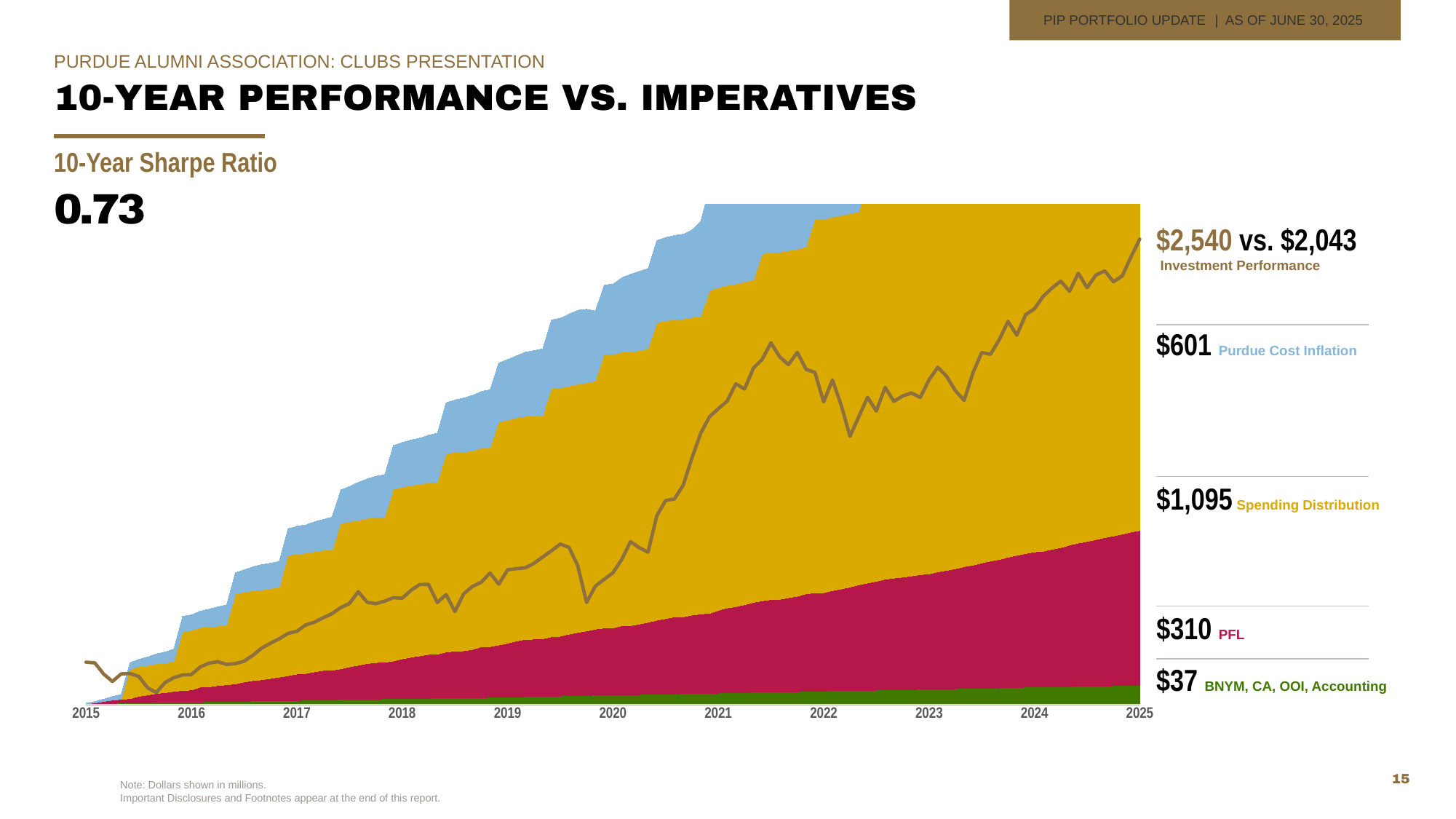

PIP PORTFOLIO UPDATE  |  AS OF JUNE 30, 2025
Purdue alumni association: Clubs presentation
10-Year Performance Vs. Imperatives

### Chart

| Category | BNYM, CA, OOI, Accounting | PFL | Spending Distribution | Purdue Cost Inflation | Net Endowment Return |
|---|---|---|---|---|---|
| 42185 | 0.0 | 0.0 | 0.0 | 0.0 | 0.0 |
| 42216 | 0.605491849999999 | 1.2000000000000028 | 0.0 | 3.0301447268508 | -4.529405660000009 |
| 42247 | 0.8716832299999995 | 3.8793481900000018 | 0.0 | 4.550706017774104 | -71.24159129999998 |
| 42277 | 0.9064148699999999 | 6.379348190000002 | 0.0 | 7.479013717758001 | -115.75275132999997 |
| 42308 | 1.2919639499999986 | 7.579348190000001 | 0.0 | 10.080324010635003 | -70.55859369000001 |
| 42338 | 1.534334989999997 | 8.77934819 | 59.23340671999995 | 12.8486373101915 | -67.84517792000003 |
| 42369 | 1.5630073399999977 | 13.579348190000005 | 59.23340671999995 | 14.597758117855001 | -85.46062092 |
| 42400 | 2.411142139999998 | 15.079348190000005 | 59.23340671999995 | 16.912027662894396 | -153.24262405999997 |
| 42429 | 2.6328055999999984 | 18.178161190000004 | 59.23340671999995 | 19.9633974949026 | -182.53480567999998 |
| 42460 | 2.6548523699999977 | 19.702720190000008 | 59.23340671999995 | 22.149815150758208 | -122.02110849999997 |
| 42490 | 3.0456157599999996 | 21.902720190000004 | 59.23340671999995 | 25.70851957321471 | -92.75186960000002 |
| 42521 | 3.2833492999999985 | 23.323394190000002 | 119.19095378999998 | 29.015622876198798 | -76.92909478000001 |
| 42551 | 3.3305057599999985 | 24.323394190000002 | 119.19095378999998 | 31.2497096370544 | -74.46872893 |
| 42582 | 3.8115667999999987 | 29.66339707000001 | 119.19095378999998 | 32.8518921762218 | -28.60258091000003 |
| 42613 | 4.3356052799999985 | 29.66339707000001 | 119.19095378999998 | 36.2036508403929 | -6.284841610000001 |
| 42643 | 4.357605279999999 | 32.16339707000001 | 119.19095378999998 | 38.58299266339581 | 2.7371744699999567 |
| 42674 | 4.675094439999998 | 33.363397070000005 | 119.19095378999998 | 40.290953906925004 | -13.272517820000019 |
| 42704 | 4.906594799999998 | 35.031093070000004 | 179.98985137999995 | 42.2098804957725 | -9.176548690000061 |
| 42735 | 4.928892929999999 | 38.73109307000001 | 179.98985137999995 | 44.64315158293331 | 5.910956129999931 |
| 42766 | 5.663965019999998 | 40.75184207000001 | 179.98985137999995 | 47.68916253546511 | 41.01563694999993 |
| 42794 | 5.9670964 | 41.95184207000001 | 179.98985137999995 | 50.6873630801721 | 84.66745731999993 |
| 42825 | 5.96712564 | 44.851842070000004 | 179.98985137999995 | 50.37740109968811 | 113.63526662999993 |
| 42855 | 6.46368321 | 46.851842070000004 | 179.98985137999995 | 52.0248366214551 | 140.40482098999985 |
| 42886 | 6.46372477 | 49.851842070000004 | 240.6764493899999 | 53.21496084151911 | 172.65125425999986 |
| 42916 | 6.492229539999999 | 53.001842069999995 | 240.6764493899999 | 55.054864105772104 | 185.02980964999983 |
| 42947 | 7.733643290000001 | 53.001842069999995 | 240.6764493899999 | 56.45331214837311 | 222.8325946599998 |
| 42978 | 7.844251520000001 | 56.001842069999995 | 240.6764493899999 | 59.7252188984991 | 239.87579875999984 |
| 43008 | 7.844887240000001 | 59.001842069999995 | 240.6764493899999 | 61.3801257396921 | 266.37907559999985 |
| 43039 | 8.1895776 | 59.001842069999995 | 240.6764493899999 | 65.65548832792211 | 290.8561899099998 |
| 43069 | 8.450510509999999 | 61.501842069999995 | 290.57064986999995 | 67.4060780299051 | 327.6016743299998 |
| 43100 | 8.51447724 | 65.48845907 | 290.57064986999995 | 70.57651401952612 | 352.15544900999976 |
| 43131 | 9.003642600000001 | 67.98845907 | 290.57064986999995 | 75.7756031898251 | 423.12207112999977 |
| 43159 | 9.60630654 | 70.98845907 | 290.57064986999995 | 78.9133986168831 | 359.7670779599998 |
| 43190 | 9.618922739999997 | 72.98845907 | 290.57064986999995 | 82.2873932940271 | 350.9328069899998 |
| 43220 | 9.997989939999998 | 72.98845907 | 290.57064986999995 | 84.43792886723712 | 366.4106507199998 |
| 43251 | 10.23286472 | 75.48845907 | 343.81528713999995 | 87.5365876673181 | 387.13103224999975 |
| 43281 | 10.24537773 | 79.68845907 | 343.81528713999995 | 89.04782919785411 | 383.5974278899997 |
| 43312 | 11.11074291 | 82.18845907 | 343.81528713999995 | 90.8360809081861 | 430.8328761099998 |
| 43343 | 11.14758413 | 84.68845907 | 343.81528713999995 | 92.0016254220141 | 466.31600305999984 |
| 43373 | 11.223194000000001 | 87.68845907 | 343.81528713999995 | 94.9454654477001 | 466.40765126999986 |
| 43404 | 11.76489207 | 87.68845907 | 343.81528713999995 | 98.32636627063711 | 357.8624242699999 |
| 43434 | 11.81738617 | 91.58225207 | 397.5756172499999 | 101.4016160955341 | 405.79157758999986 |
| 43465 | 11.87495082 | 93.58225207 | 397.5756172499999 | 105.06046977250811 | 303.69410199999993 |
| 43496 | 12.403239469999997 | 93.58225207 | 397.5756172499999 | 108.55523602362412 | 409.58540373999983 |
| 43524 | 12.403359579999998 | 96.58225207 | 397.5756172499999 | 110.78416033156212 | 454.41704831999994 |
| 43555 | 12.426898309999997 | 101.58225207 | 397.5756172499999 | 113.5776332393031 | 479.88658876 |
| 43585 | 12.93773245 | 101.58225207 | 397.5756172499999 | 116.2049415167691 | 535.40760235 |
| 43616 | 12.93776623 | 104.58225207 | 446.6114996999999 | 118.1723794626631 | 468.03601445000004 |
| 43646 | 13.030544310000002 | 108.08225207000001 | 446.6114997 | 121.3483524181881 | 553.9663057299999 |
| 43677 | 14.16532941 | 111.58225207000001 | 446.6114997 | 124.03963687464211 | 561.0011209099999 |
| 43708 | 14.22881127 | 114.58225207000001 | 446.6114997 | 127.9764171032791 | 566.09536266 |
| 43738 | 14.869594560000001 | 114.58225207000001 | 446.6114997 | 130.65401951289908 | 592.93374657 |
| 43769 | 15.548910350000002 | 114.58225205 | 446.6114997 | 133.7468408811541 | 631.05221035 |
| 43799 | 15.549508870000002 | 118.58225207000001 | 496.78146429 | 137.0580980329511 | 668.3421646899999 |
| 43830 | 15.63456684 | 119.56902307000001 | 496.78146429 | 139.7190095186071 | 708.82892472 |
| 43861 | 16.395316380000004 | 123.06902307000001 | 496.78146429 | 144.02687292540008 | 689.17501055 |
| 43890 | 16.680636630000002 | 126.06902307000001 | 496.78146429 | 148.0247094612891 | 577.96045835 |
| 43921 | 16.705779210000003 | 129.06902307000001 | 496.78146429 | 146.9006131441301 | 358.3435397999999 |
| 43951 | 17.474577900000003 | 132.06902307000001 | 496.78146429 | 139.8679581335081 | 456.48841802999993 |
| 43982 | 17.502178900000004 | 134.06902307000001 | 547.45538179 | 138.7696689712921 | 497.1827220199999 |
| 44012 | 17.50218891 | 134.06902307000001 | 547.45538179 | 140.9147851229181 | 536.52456014 |
| 44043 | 18.471128850000003 | 137.97942307 | 547.45538179 | 148.9915988629731 | 616.00375218 |
| 44074 | 18.47280973 | 137.97942307 | 547.45538179 | 155.6037519852241 | 723.0724659299999 |
| 44104 | 18.50630973 | 140.97942307 | 547.45538179 | 158.4852095501041 | 687.2840281399999 |
| 44135 | 19.190082850000003 | 143.97942307 | 547.45538179 | 160.2899508836801 | 660.0396077999999 |
| 44165 | 19.295656020000003 | 147.93388007000001 | 595.87259759 | 164.2681234957021 | 879.66361013 |
| 44196 | 19.616791230000004 | 150.93388007000001 | 595.87259759 | 166.6324503516401 | 970.15563774 |
| 44227 | 20.01502358 | 154.02646207 | 595.87259759 | 167.4054404995721 | 979.73310846 |
| 44255 | 20.09481917 | 154.02646207 | 595.87259759 | 169.7083169423791 | 1061.67058037 |
| 44286 | 20.407350670000003 | 157.02646207 | 595.87259759 | 175.1773348900141 | 1226.06654384 |
| 44316 | 21.146303440000004 | 158.52646207 | 595.87259759 | 190.19127572765808 | 1375.07954157 |
| 44347 | 21.14635347 | 160.02646207 | 645.6883662 | 205.43175449417407 | 1473.51888674 |
| 44377 | 21.500416140000002 | 165.62646207 | 645.6883662 | 220.76656829957108 | 1521.4161721 |
| 44408 | 22.22676866 | 169.62646207 | 645.6883662 | 227.2362433001781 | 1566.52076513 |
| 44439 | 22.282703740000002 | 172.12646207 | 645.6883662 | 231.3691706343621 | 1671.02099015 |
| 44469 | 22.316203740000002 | 176.13410007000002 | 645.6883662 | 236.94305292901907 | 1639.75604786 |
| 44500 | 23.343018810000004 | 179.63410007000002 | 645.6883662 | 251.41497359569308 | 1765.1037660700001 |
| 44530 | 23.343042880000002 | 182.63410007000002 | 694.69536895 | 265.66574930715507 | 1817.1994016299998 |
| 44561 | 23.343073730000004 | 185.13410007000002 | 694.69536895 | 280.7818746334651 | 1917.6389867699997 |
| 44592 | 24.059885330000004 | 185.13410007000002 | 694.69536895 | 294.0887974435671 | 1832.2454287899998 |
| 44620 | 24.141339580000004 | 188.13410007000002 | 694.69536895 | 305.1487037162201 | 1786.1788843799998 |
| 44651 | 24.150503490000002 | 191.13410007000002 | 694.69536895 | 312.3678010176011 | 1859.8205689899999 |
| 44681 | 25.364390370000002 | 194.85396595 | 694.69536895 | 323.5760881184631 | 1757.5223410699998 |
| 44712 | 25.389005430000005 | 196.53154795 | 747.48461149 | 338.2223091118711 | 1740.09012387 |
| 44742 | 25.696559990000004 | 196.53154795 | 747.48461149 | 351.9308871111921 | 1562.0923846399999 |
| 44773 | 26.05884579 | 200.53154795 | 747.48461149 | 358.6534838918841 | 1694.7553491400001 |
| 44804 | 26.190357410000004 | 203.53154795 | 747.48461149 | 371.7579068269551 | 1543.22714731 |
| 44834 | 26.510231860000005 | 206.95654795000002 | 747.48461149 | 384.1616230666951 | 1355.71221705 |
| 44865 | 26.918228130000003 | 211.35335895 | 747.48461149 | 391.0017825005621 | 1473.32307059 |
| 44895 | 26.94322813 | 214.85335895 | 797.98757395 | 397.5840456834701 | 1589.9620760999999 |
| 44926 | 27.275263450000004 | 217.85335895 | 797.98757395 | 406.2740821319531 | 1508.04780224 |
| 44957 | 28.19301353 | 221.20335895 | 797.98757395 | 415.0274864019031 | 1649.2359402199997 |
| 44985 | 28.211263530000004 | 223.20335895 | 797.98757395 | 425.0250187711501 | 1565.7230752 |
| 45016 | 28.2203898 | 225.20335895 | 797.98757395 | 433.3776351966421 | 1598.22364468 |
| 45046 | 28.561127850000005 | 227.20335895 | 797.98757395 | 442.3361716294361 | 1615.95457853 |
| 45077 | 28.915474520000004 | 229.62835895 | 850.68210016 | 451.93168713238407 | 1589.33324849 |
| 45107 | 28.949642080000004 | 230.96910795 | 850.68210016 | 455.3647721899661 | 1694.9361574799998 |
| 45138 | 30.01931767 | 234.01526895 | 850.68210016 | 458.9491786237611 | 1770.25080073 |
| 45169 | 30.023428700000004 | 237.06142995 | 850.68210016 | 465.35404085027204 | 1715.94580587 |
| 45199 | 30.111974110000006 | 240.10759095000003 | 850.68210016 | 472.67164580039804 | 1630.30372843 |
| 45230 | 30.91693213 | 243.57875195000003 | 850.68210016 | 477.68583608153114 | 1571.55708633 |
| 45260 | 30.917069840000003 | 246.62491295 | 911.55453434 | 483.88170193815205 | 1736.9827043799999 |
| 45291 | 30.918293170000005 | 251.04855195 | 911.55453434 | 490.8124973742361 | 1858.5064240200002 |
| 45322 | 31.618011870000004 | 254.09471295000003 | 911.55453434 | 499.81278723979614 | 1848.2269122 |
| 45351 | 31.677783080000005 | 257.14087395 | 911.55453434 | 508.0689531981531 | 1935.8247322999998 |
| 45382 | 32.311025480000005 | 261.03703495 | 911.55453434 | 516.5398597194 | 2045.52993364 |
| 45412 | 32.892064100000006 | 264.08319595 | 911.55453434 | 523.5702105644191 | 1962.6765603299998 |
| 45443 | 33.207553600000004 | 267.55435695 | 970.39373818 | 527.421309501231 | 2085.9412373899995 |
| 45473 | 33.219866100000004 | 270.60051795 | 970.39373818 | 528.9776255894491 | 2121.01286611 |
| 45504 | 33.59932019 | 271.74366703 | 970.39373818 | 532.989115704994 | 2196.3059889899996 |
| 45535 | 33.697541560000005 | 275.56559611 | 970.39373818 | 539.945518611227 | 2245.59407661 |
| 45565 | 33.73053402 | 278.74153619 | 970.39373818 | 547.78199457192 | 2287.7937861399996 |
| 45596 | 34.569186820000006 | 283.07394727 | 970.39373818 | 554.8781886096141 | 2226.36368371 |
| 45626 | 34.89824094 | 286.67488735 | 1030.9655618800002 | 562.5630823300891 | 2334.7696088899997 |
| 45657 | 34.978486100000005 | 289.85082743 | 1030.9655618800002 | 568.2540380611821 | 2247.8576258599996 |
| 45688 | 35.572304 | 293.02676751 | 1030.9655618800002 | 578.640850798861 | 2323.66465033 |
| 45716 | 35.942113770000006 | 296.62770759 | 1030.9655618800002 | 584.374334760142 | 2349.27337676 |
| 45747 | 36.05799012 | 299.80364767 | 1030.9655618800002 | 585.812722576072 | 2284.03790072 |
| 45777 | 36.53961471 | 302.97958775 | 1030.9655618800002 | 591.749768145977 | 2317.7548174299995 |
| 45808 | 37.11922123 | 306.58052783 | 1095.3506791900002 | 595.030668237144 | 2432.9214039699996 |
| 45838 | 37.155640680000005 | 309.75646791 | 1095.3506791900002 | 600.869843180415 | 2539.7380292 |
10-Year Sharpe Ratio
0.73
$2,540 vs. $2,043
 Investment Performance
$601 Purdue Cost Inflation
$1,095 Spending Distribution
$310 PFL
$37 BNYM, CA, OOI, Accounting
15
Note: Dollars shown in millions.
Important Disclosures and Footnotes appear at the end of this report.